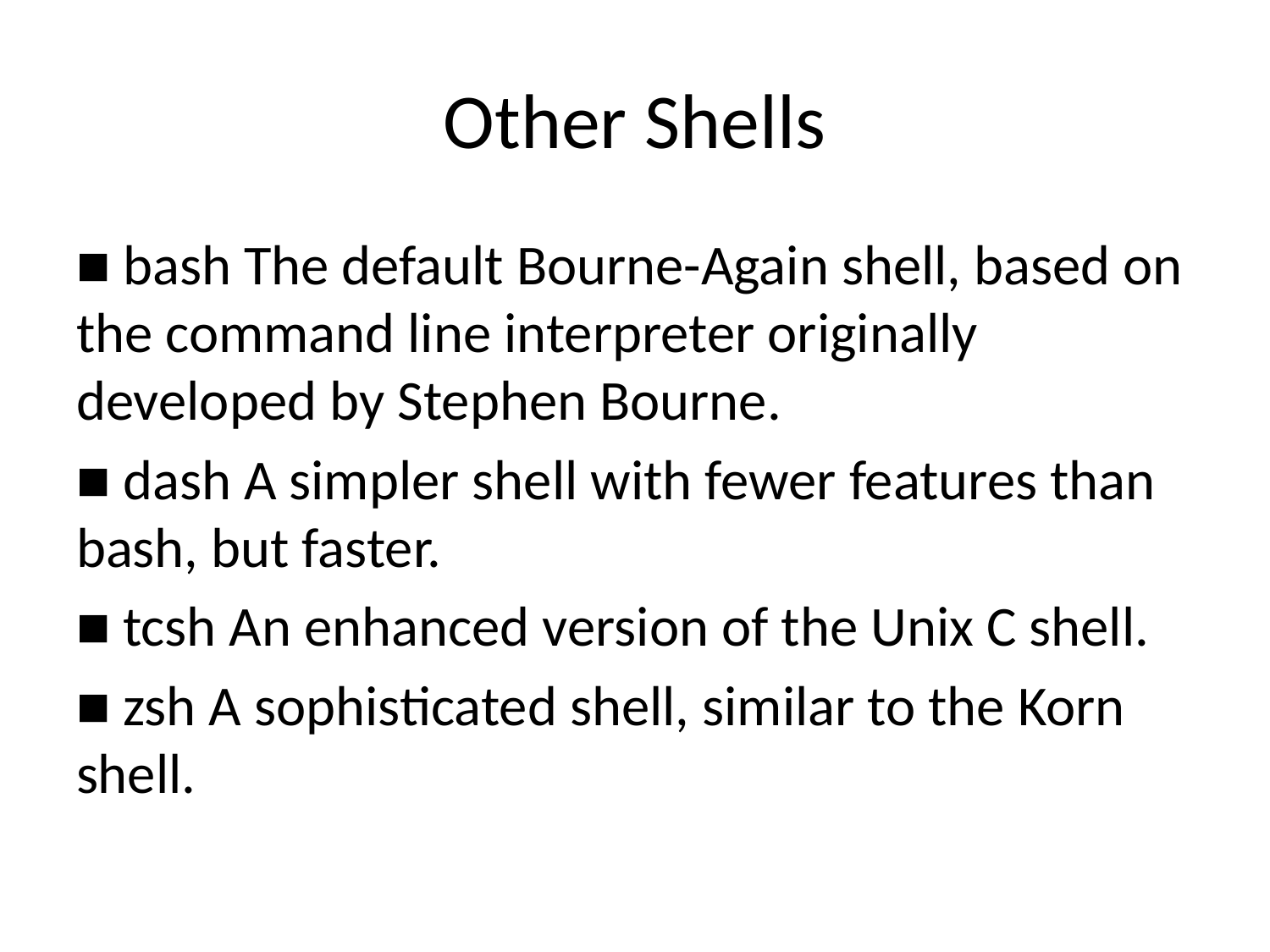

# Other Shells
■ bash The default Bourne-Again shell, based on the command line interpreter originally developed by Stephen Bourne.
■ dash A simpler shell with fewer features than bash, but faster.
■ tcsh An enhanced version of the Unix C shell.
■ zsh A sophisticated shell, similar to the Korn shell.